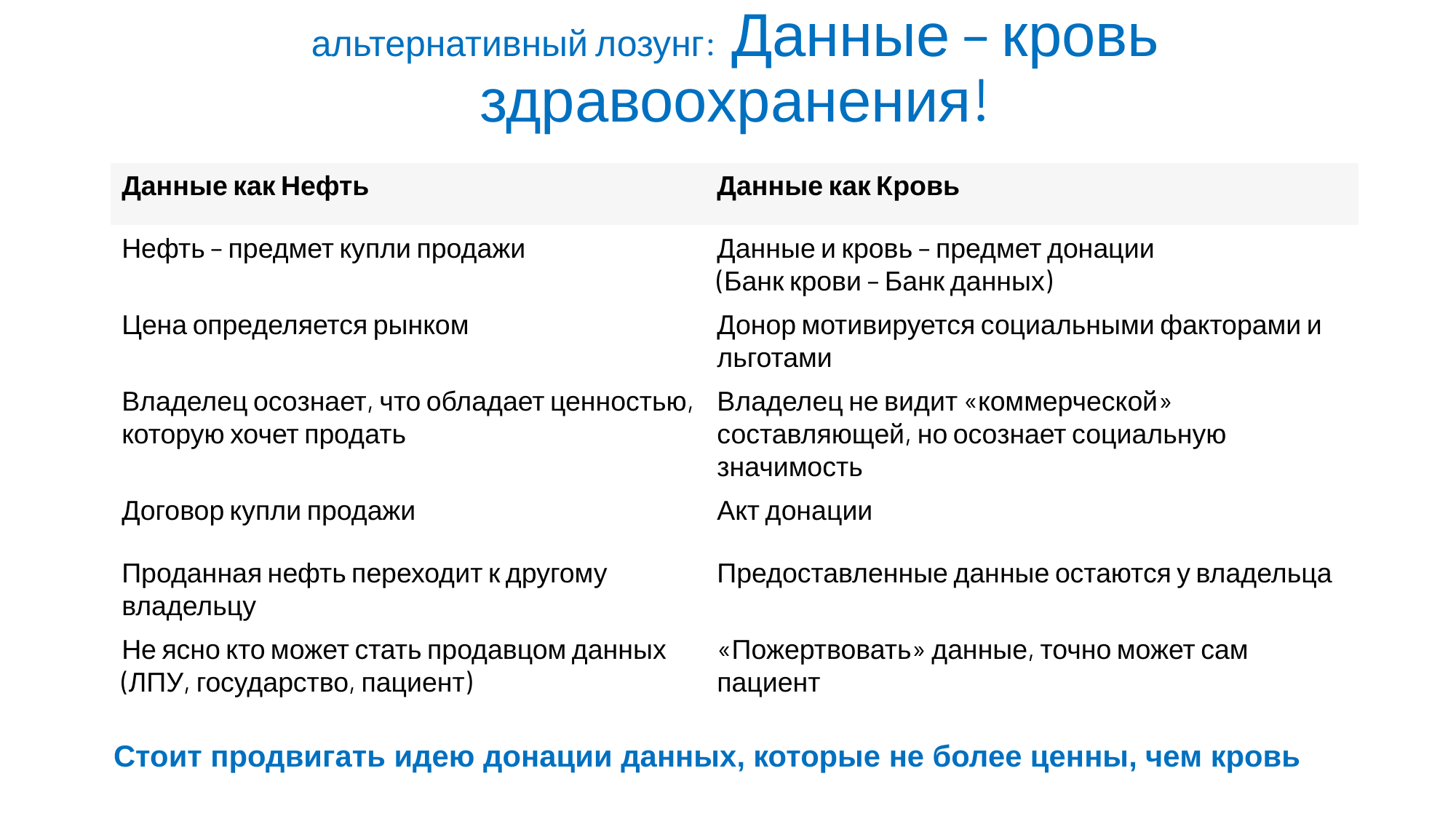

альтернативный лозунг:  Данные – кровь здравоохранения!
| Данные как Нефть | Данные как Кровь |
| --- | --- |
| Нефть – предмет купли продажи | Данные и кровь – предмет донации (Банк крови – Банк данных) |
| Цена определяется рынком | Донор мотивируется социальными факторами и льготами |
| Владелец осознает, что обладает ценностью, которую хочет продать | Владелец не видит «коммерческой» составляющей, но осознает социальную значимость |
| Договор купли продажи | Акт донации |
| Проданная нефть переходит к другому владельцу | Предоставленные данные остаются у владельца |
| Не ясно кто может стать продавцом данных (ЛПУ, государство, пациент) | «Пожертвовать» данные, точно может сам пациент |
Стоит продвигать идею донации данных, которые не более ценны, чем кровь